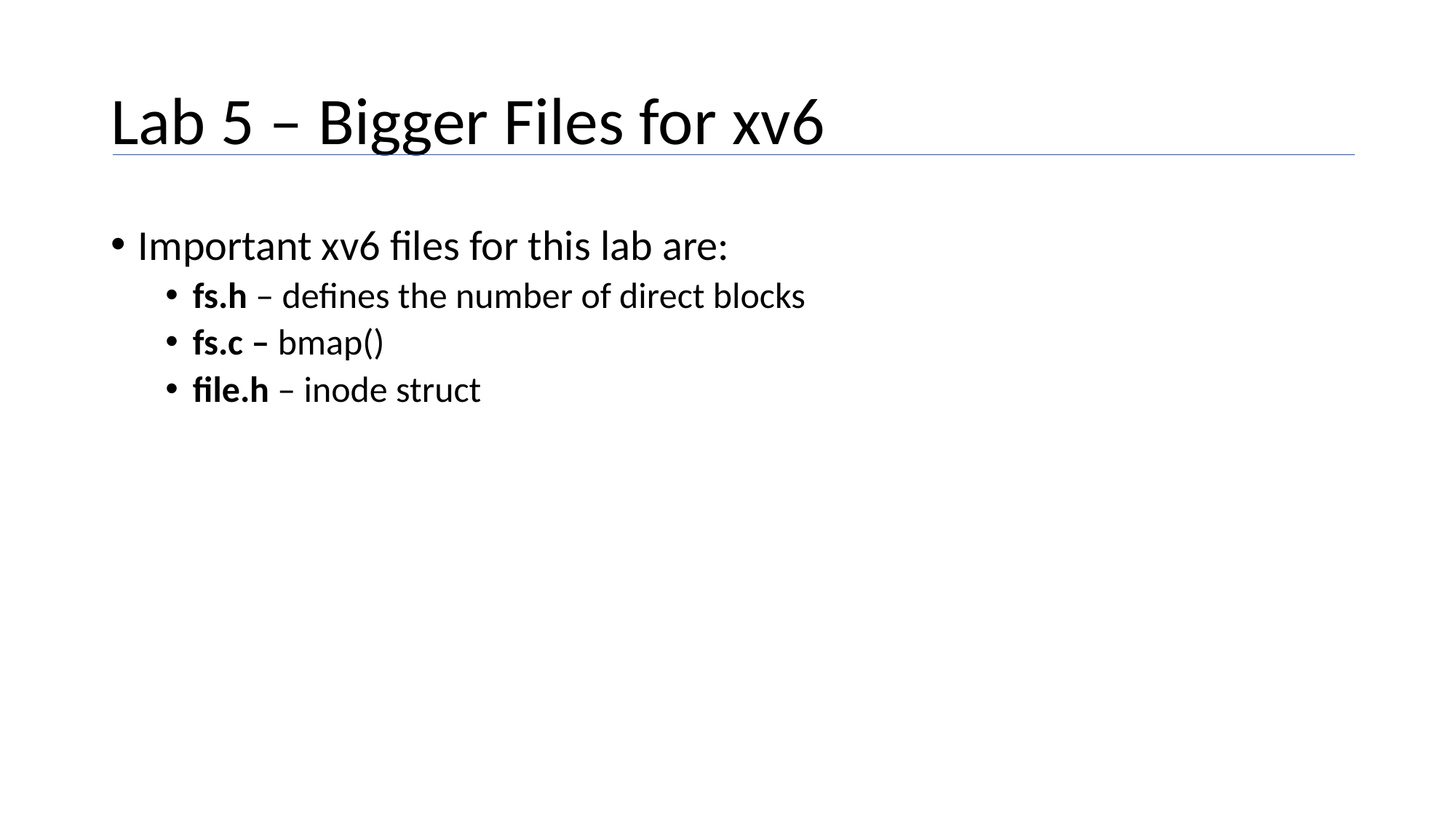

# Lab 5 – Bigger Files for xv6
Important xv6 files for this lab are:
fs.h – defines the number of direct blocks
fs.c – bmap()
file.h – inode struct